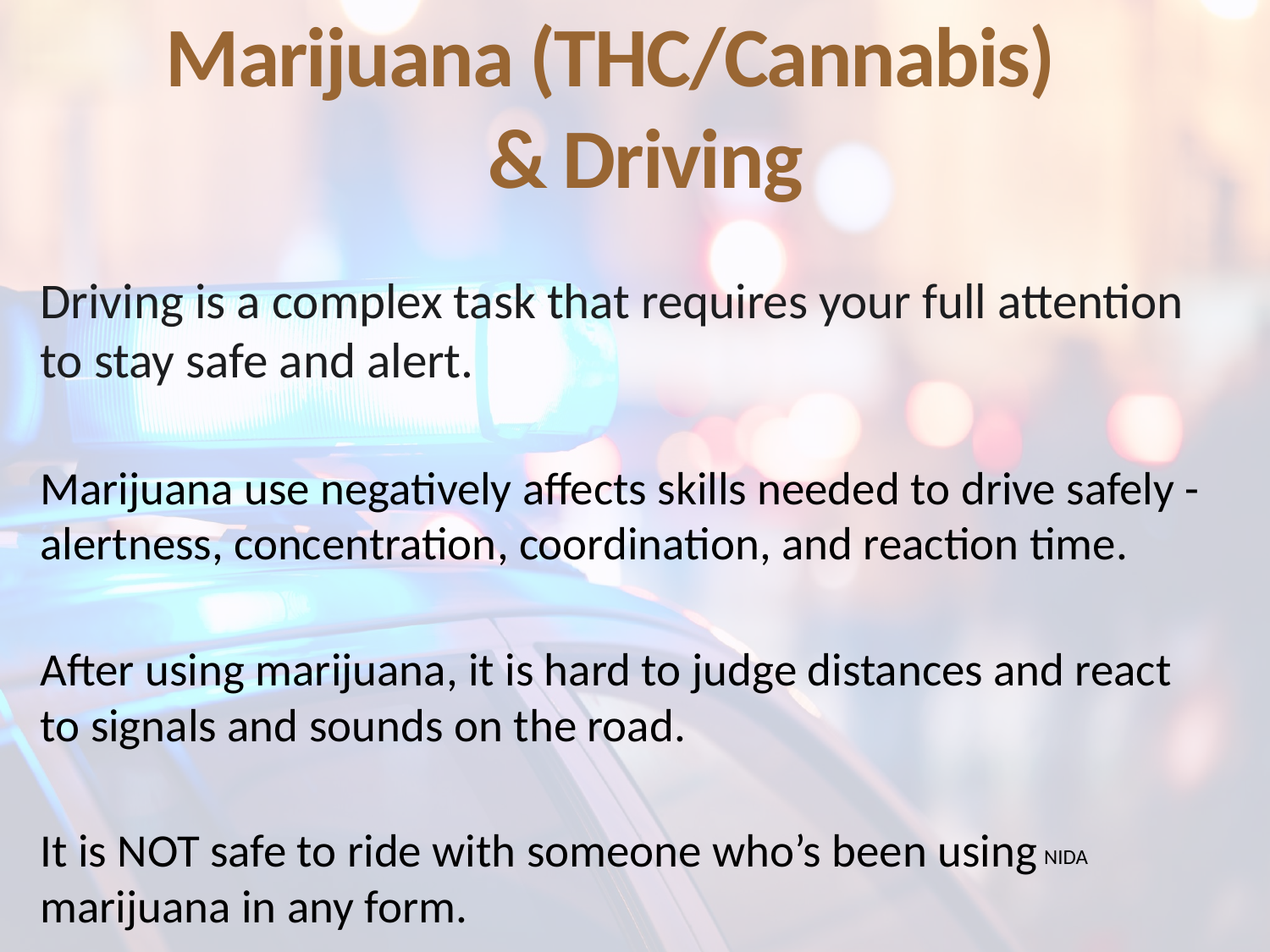

# Marijuana (THC/Cannabis) & Driving
Driving is a complex task that requires your full attention to stay safe and alert.

Marijuana use negatively affects skills needed to drive safely - alertness, concentration, coordination, and reaction time.

After using marijuana, it is hard to judge distances and react to signals and sounds on the road.

It is NOT safe to ride with someone who’s been using marijuana in any form.
NIDA